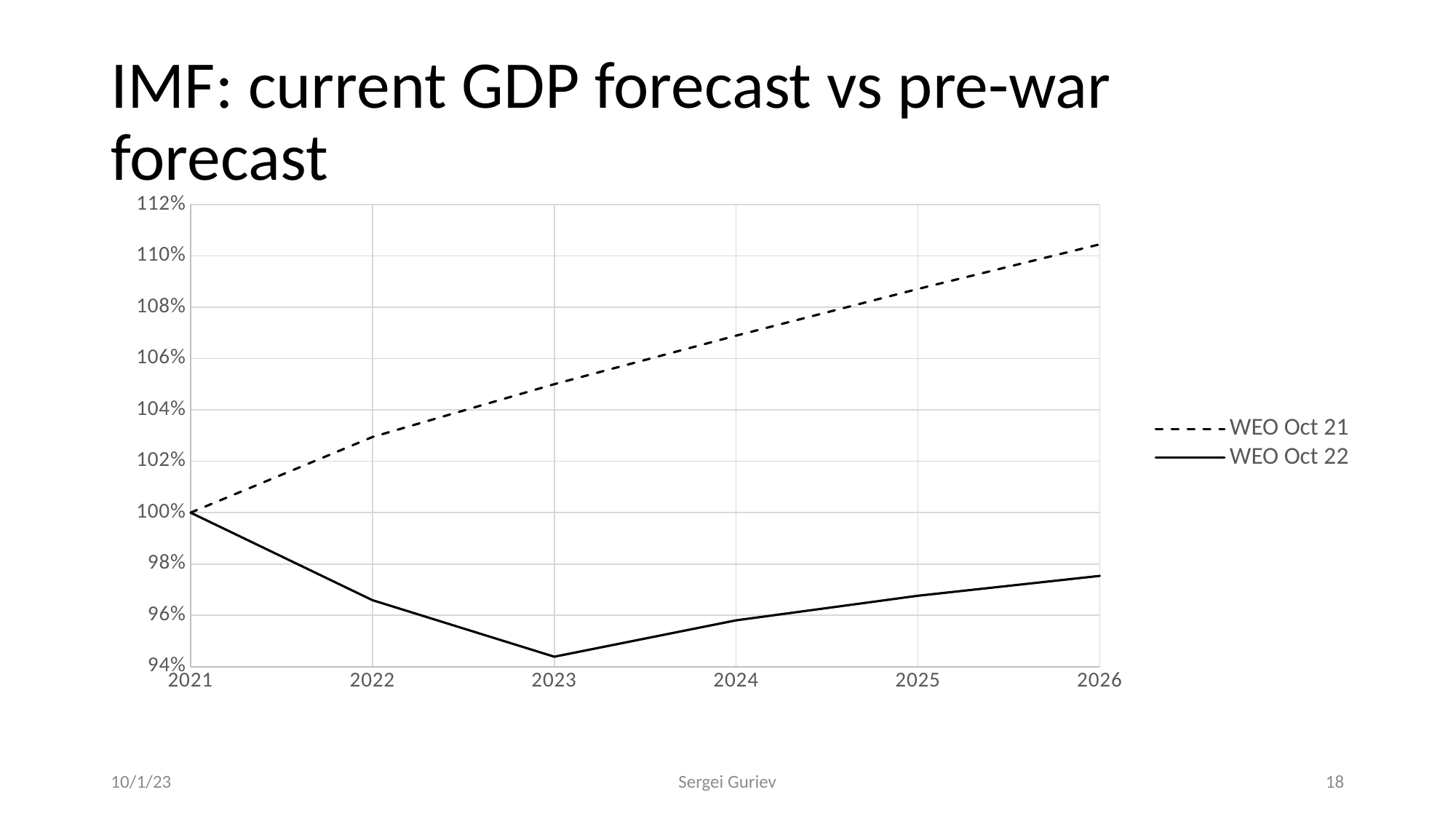

# IMF: current GDP forecast vs pre-war forecast

### Chart

| Category | WEO Oct 21 | WEO Oct 22 |
|---|---|---|
10/1/23
Sergei Guriev
18